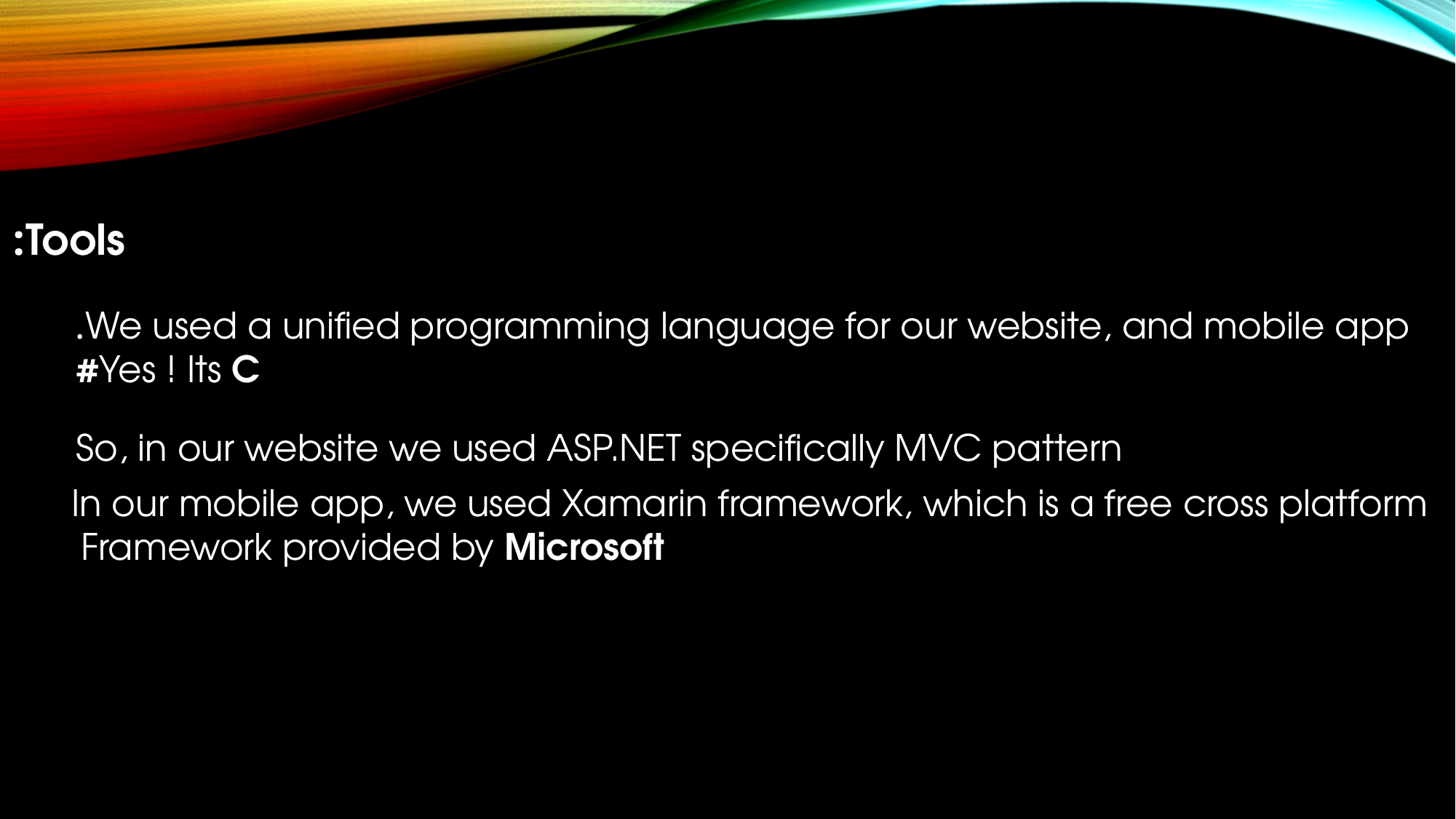

Tools:
We used a unified programming language for our website, and mobile app.
Yes ! Its C#
So, in our website we used ASP.NET specifically MVC pattern
In our mobile app, we used Xamarin framework, which is a free cross platform
Framework provided by Microsoft